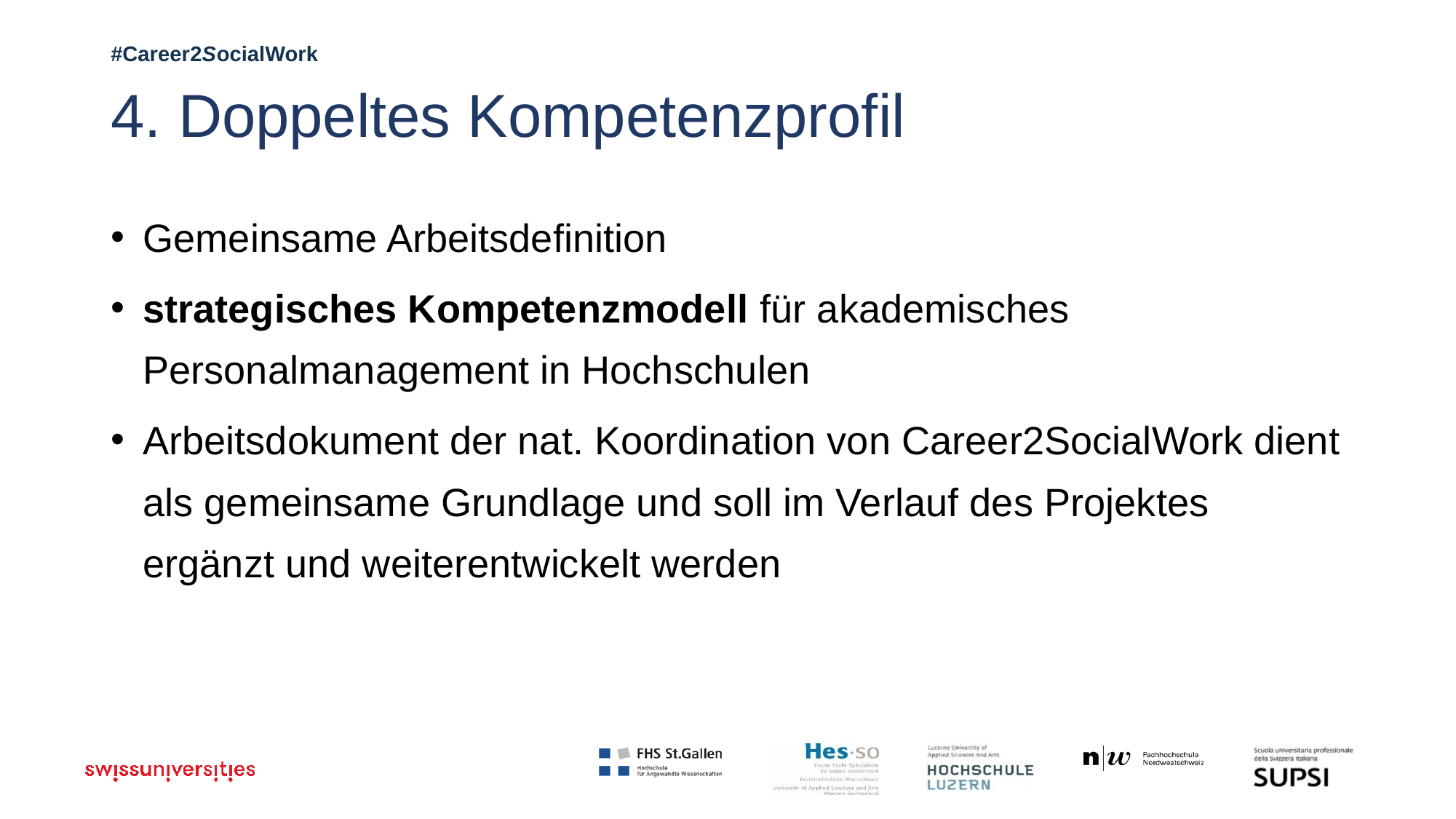

# 4. Doppeltes Kompetenzprofil
Gemeinsame Arbeitsdefinition
strategisches Kompetenzmodell für akademisches Personalmanagement in Hochschulen
Arbeitsdokument der nat. Koordination von Career2SocialWork dient als gemeinsame Grundlage und soll im Verlauf des Projektes ergänzt und weiterentwickelt werden